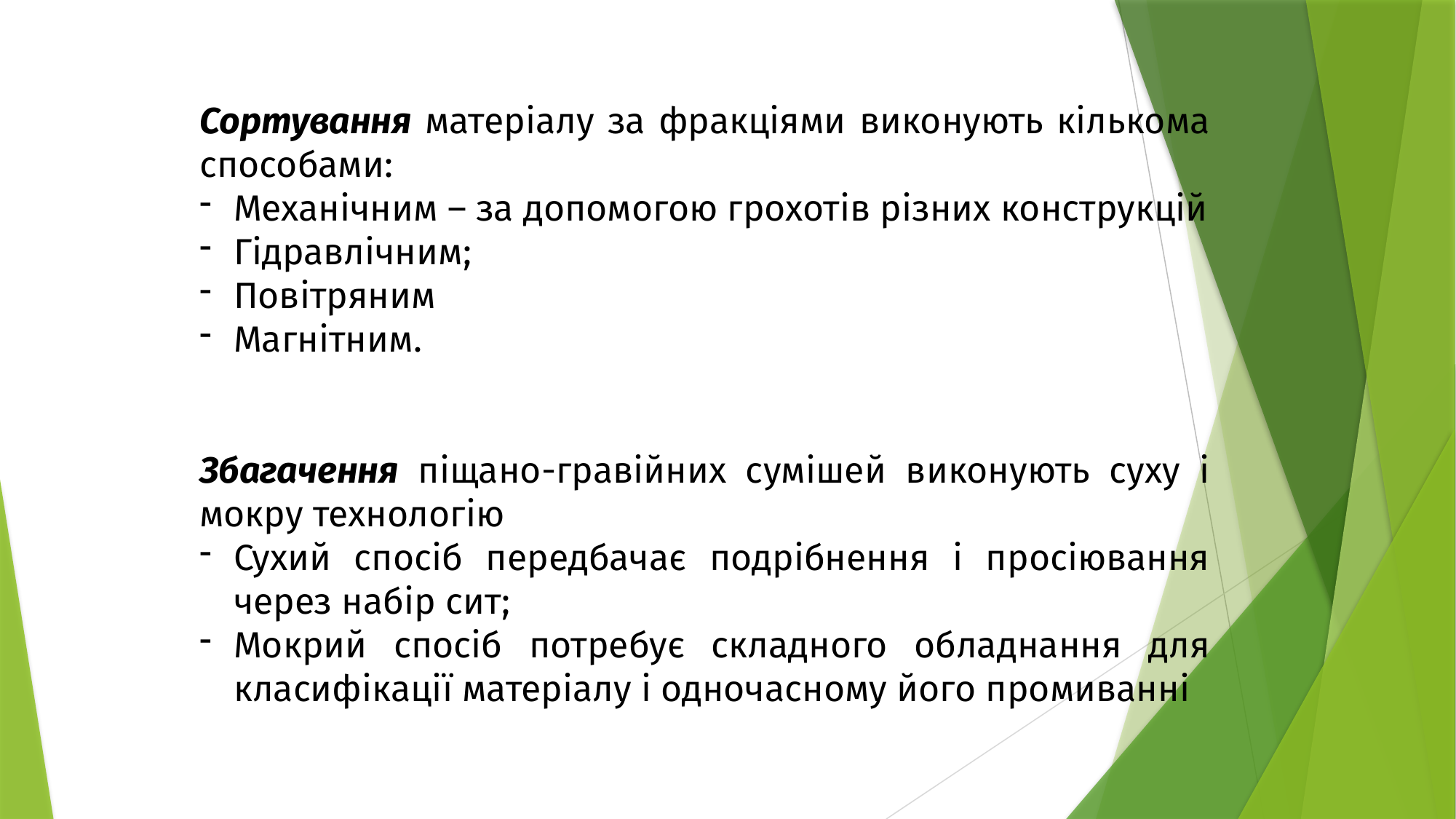

Сортування матеріалу за фракціями виконують кількома способами:
Механічним – за допомогою грохотів різних конструкцій
Гідравлічним;
Повітряним
Магнітним.

Збагачення піщано-гравійних сумішей виконують суху і мокру технологію
Сухий спосіб передбачає подрібнення і просіювання через набір сит;
Мокрий спосіб потребує складного обладнання для класифікації матеріалу і одночасному його промиванні